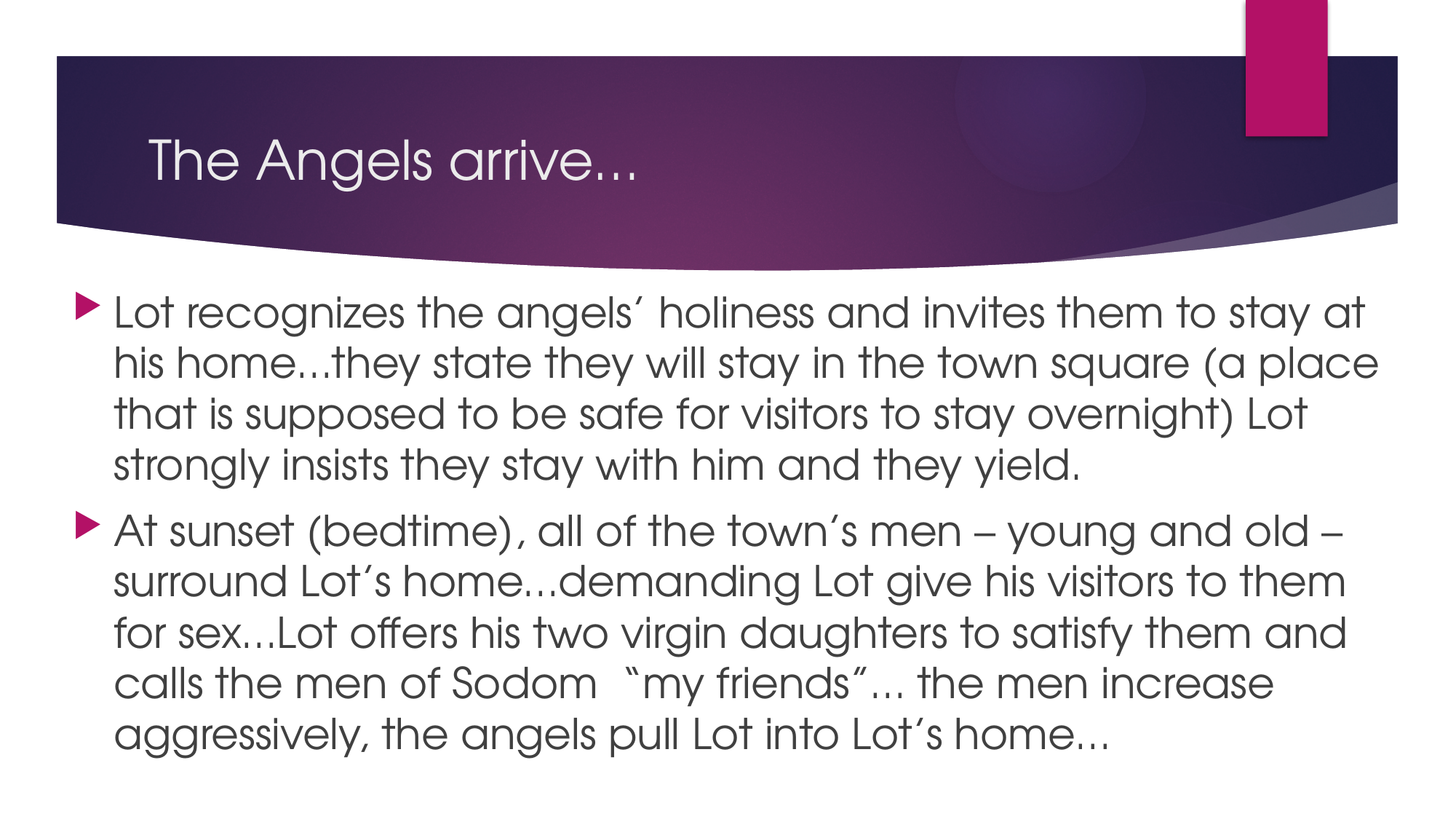

# The Angels arrive…
Lot recognizes the angels’ holiness and invites them to stay at his home…they state they will stay in the town square (a place that is supposed to be safe for visitors to stay overnight) Lot strongly insists they stay with him and they yield.
At sunset (bedtime), all of the town’s men – young and old – surround Lot’s home…demanding Lot give his visitors to them for sex…Lot offers his two virgin daughters to satisfy them and calls the men of Sodom  “my friends”… the men increase aggressively, the angels pull Lot into Lot’s home…